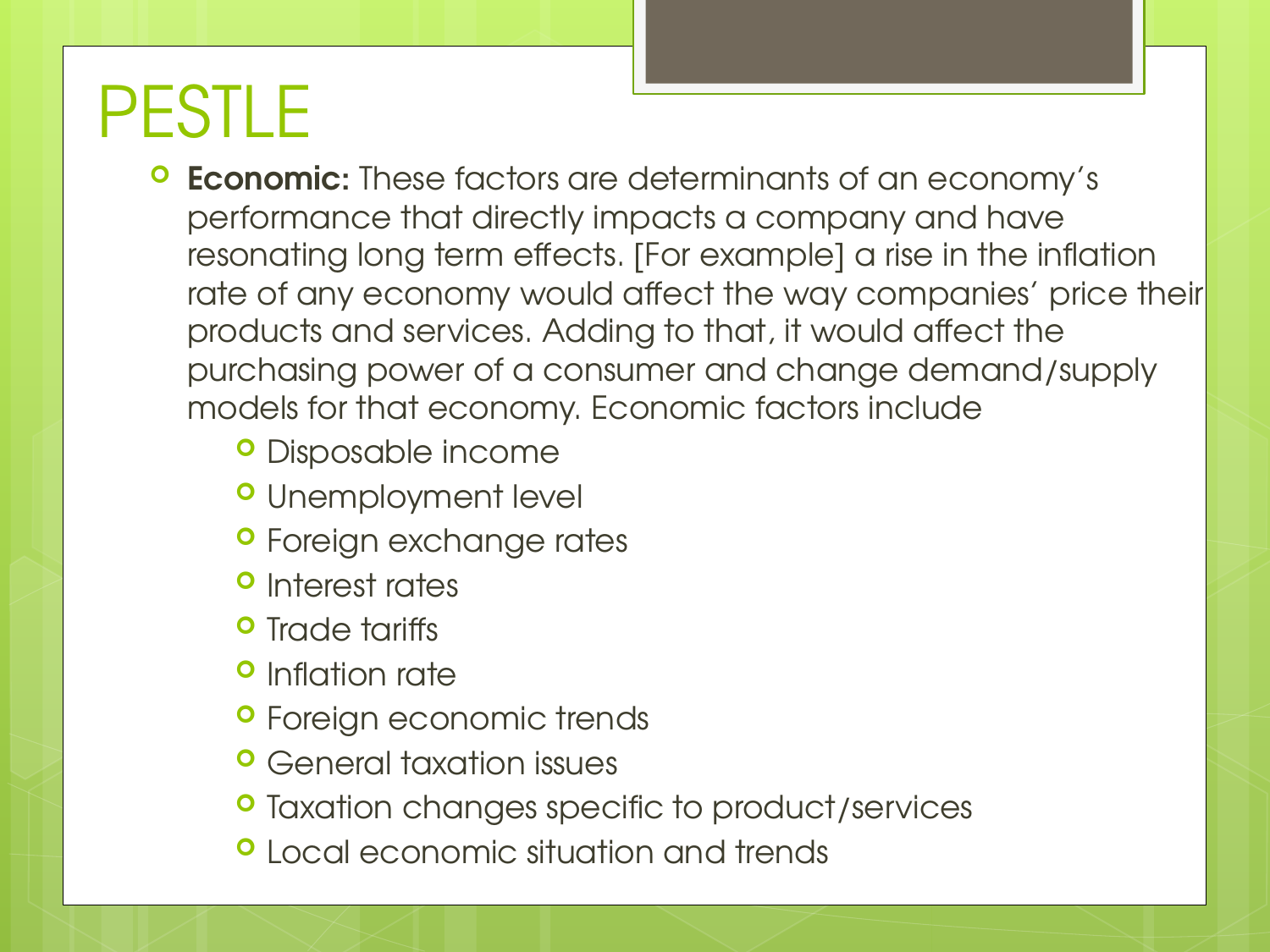

# PESTLE

Economic: These factors are determinants of an economy’s performance that directly impacts a company and have resonating long term effects. [For example] a rise in the inflation rate of any economy would affect the way companies’ price their products and services. Adding to that, it would affect the purchasing power of a consumer and change demand/supply models for that economy. Economic factors include
Disposable income
Unemployment level
Foreign exchange rates
Interest rates
Trade tariffs
Inflation rate
Foreign economic trends
General taxation issues
Taxation changes specific to product/services
Local economic situation and trends